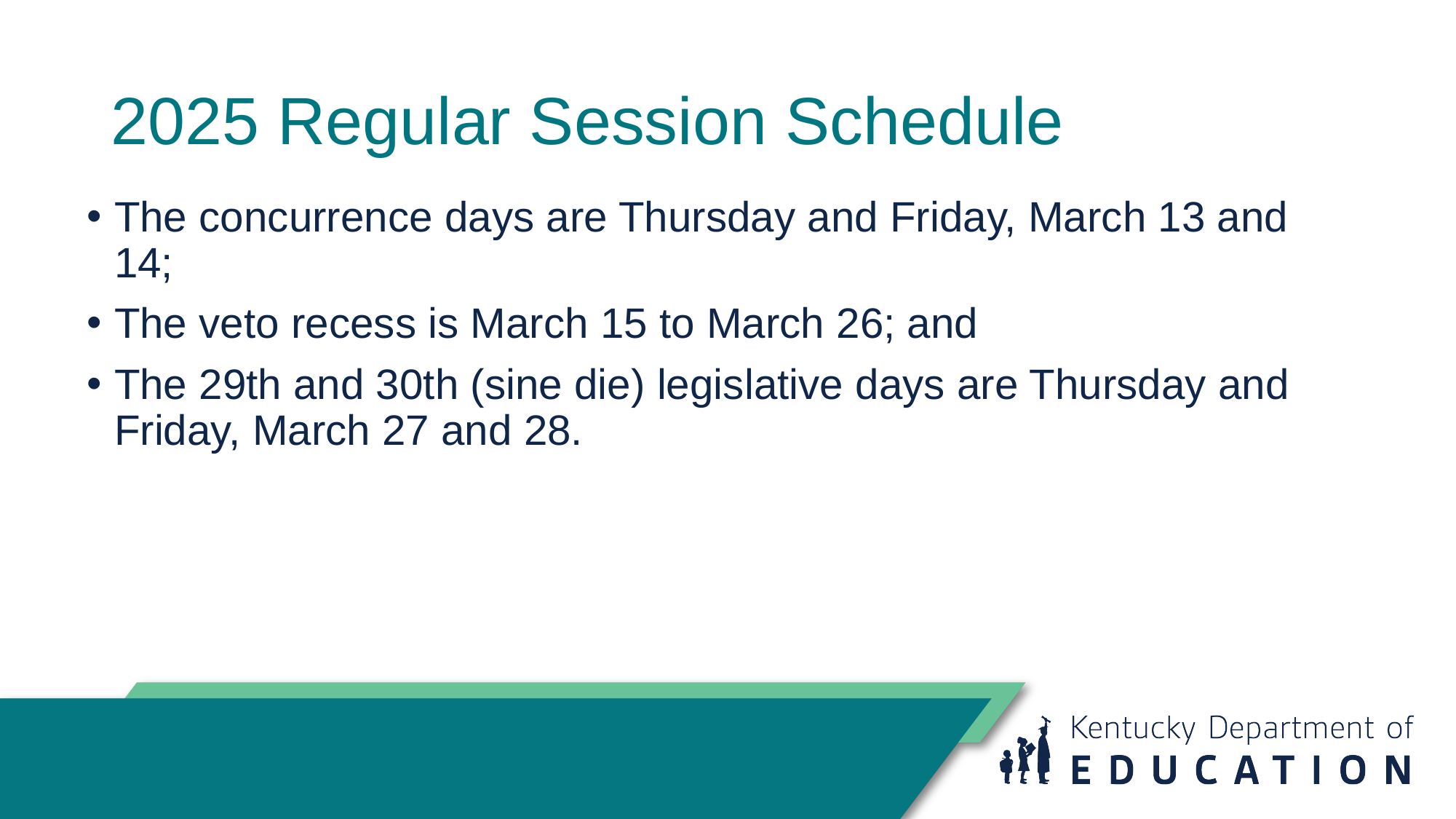

# 2025 Regular Session Schedule
The concurrence days are Thursday and Friday, March 13 and 14;
The veto recess is March 15 to March 26; and
The 29th and 30th (sine die) legislative days are Thursday and Friday, March 27 and 28.